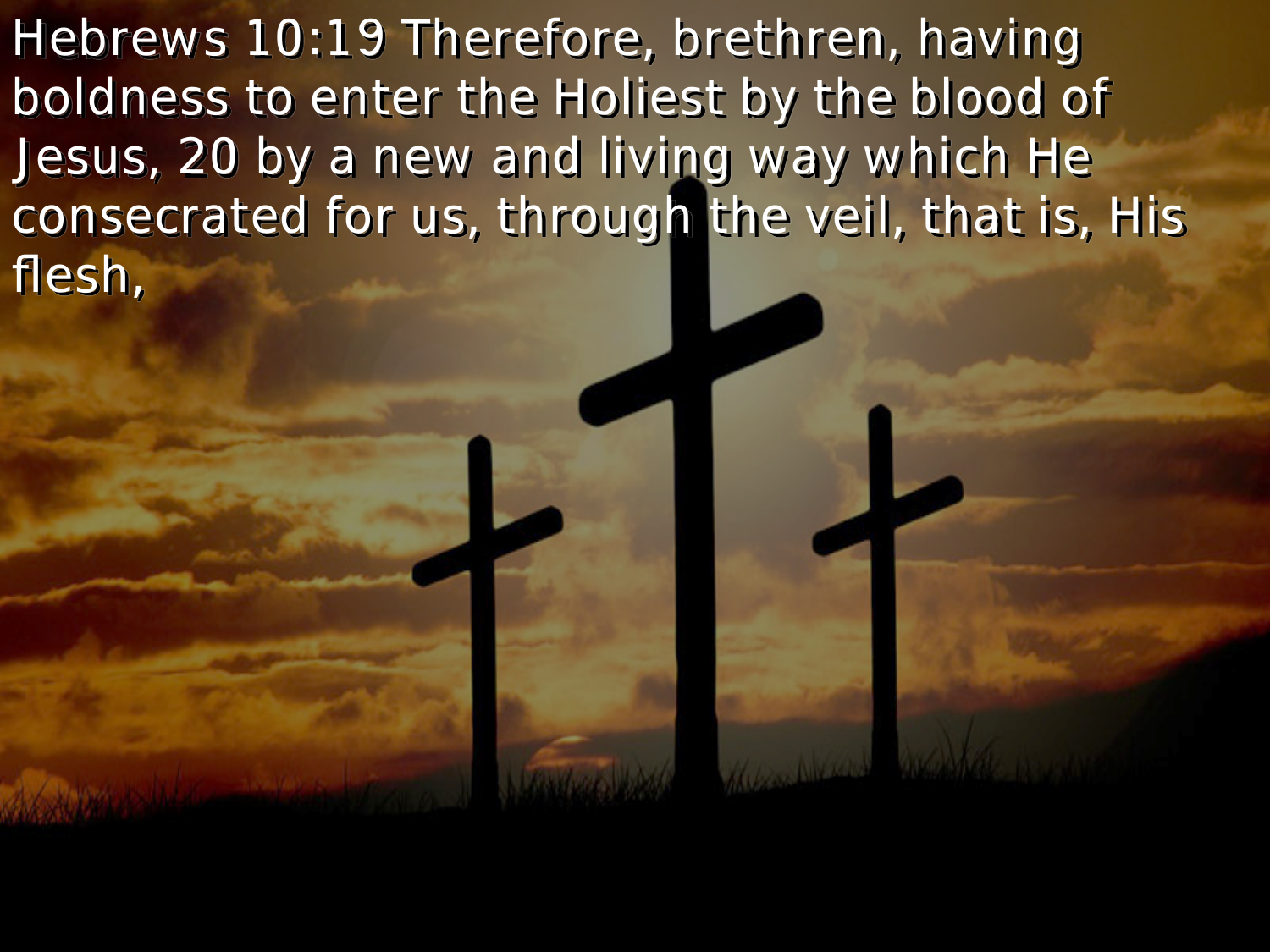

Hebrews 10:19 Therefore, brethren, having boldness to enter the Holiest by the blood of Jesus, 20 by a new and living way which He consecrated for us, through the veil, that is, His flesh,